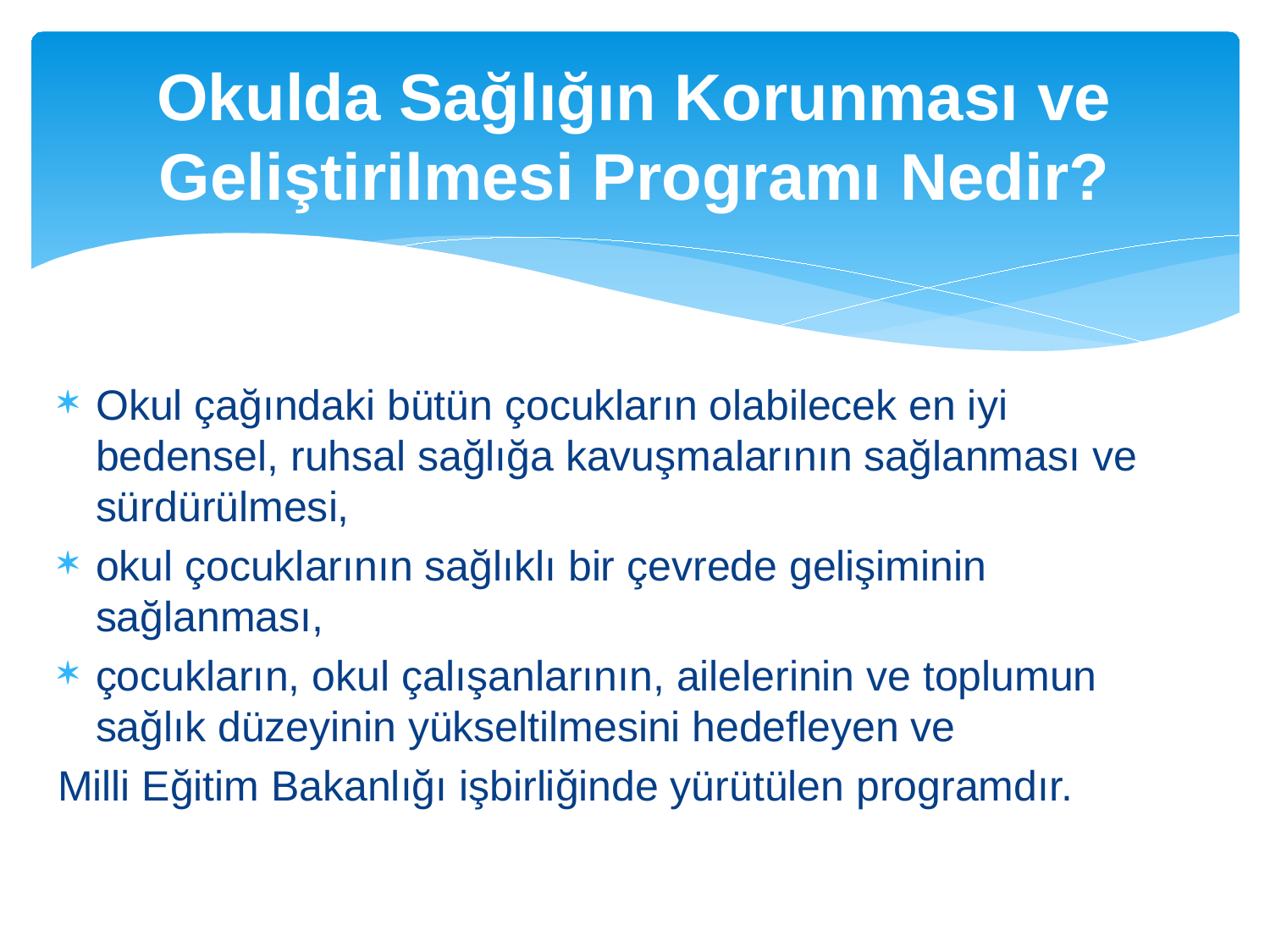

# Okulda Sağlığın Korunması ve Geliştirilmesi Programı Nedir?
Okul çağındaki bütün çocukların olabilecek en iyi bedensel, ruhsal sağlığa kavuşmalarının sağlanması ve sürdürülmesi,
okul çocuklarının sağlıklı bir çevrede gelişiminin sağlanması,
çocukların, okul çalışanlarının, ailelerinin ve toplumun sağlık düzeyinin yükseltilmesini hedefleyen ve
Milli Eğitim Bakanlığı işbirliğinde yürütülen programdır.